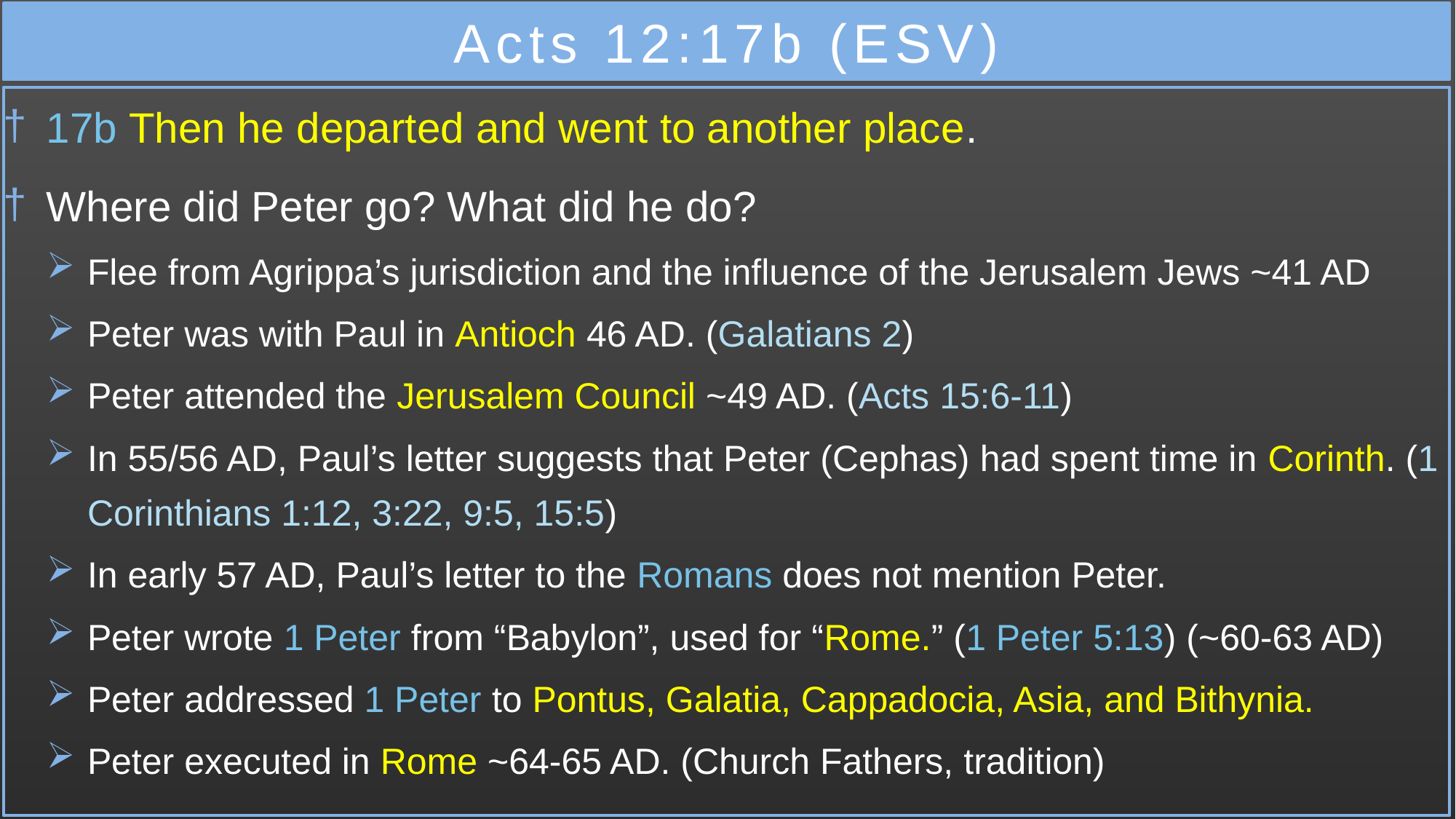

# Acts 12:17b (ESV)
17b Then he departed and went to another place.
Where did Peter go? What did he do?
Flee from Agrippa’s jurisdiction and the influence of the Jerusalem Jews ~41 AD
Peter was with Paul in Antioch 46 AD. (Galatians 2)
Peter attended the Jerusalem Council ~49 AD. (Acts 15:6-11)
In 55/56 AD, Paul’s letter suggests that Peter (Cephas) had spent time in Corinth. (1 Corinthians 1:12, 3:22, 9:5, 15:5)
In early 57 AD, Paul’s letter to the Romans does not mention Peter.
Peter wrote 1 Peter from “Babylon”, used for “Rome.” (1 Peter 5:13) (~60-63 AD)
Peter addressed 1 Peter to Pontus, Galatia, Cappadocia, Asia, and Bithynia.
Peter executed in Rome ~64-65 AD. (Church Fathers, tradition)